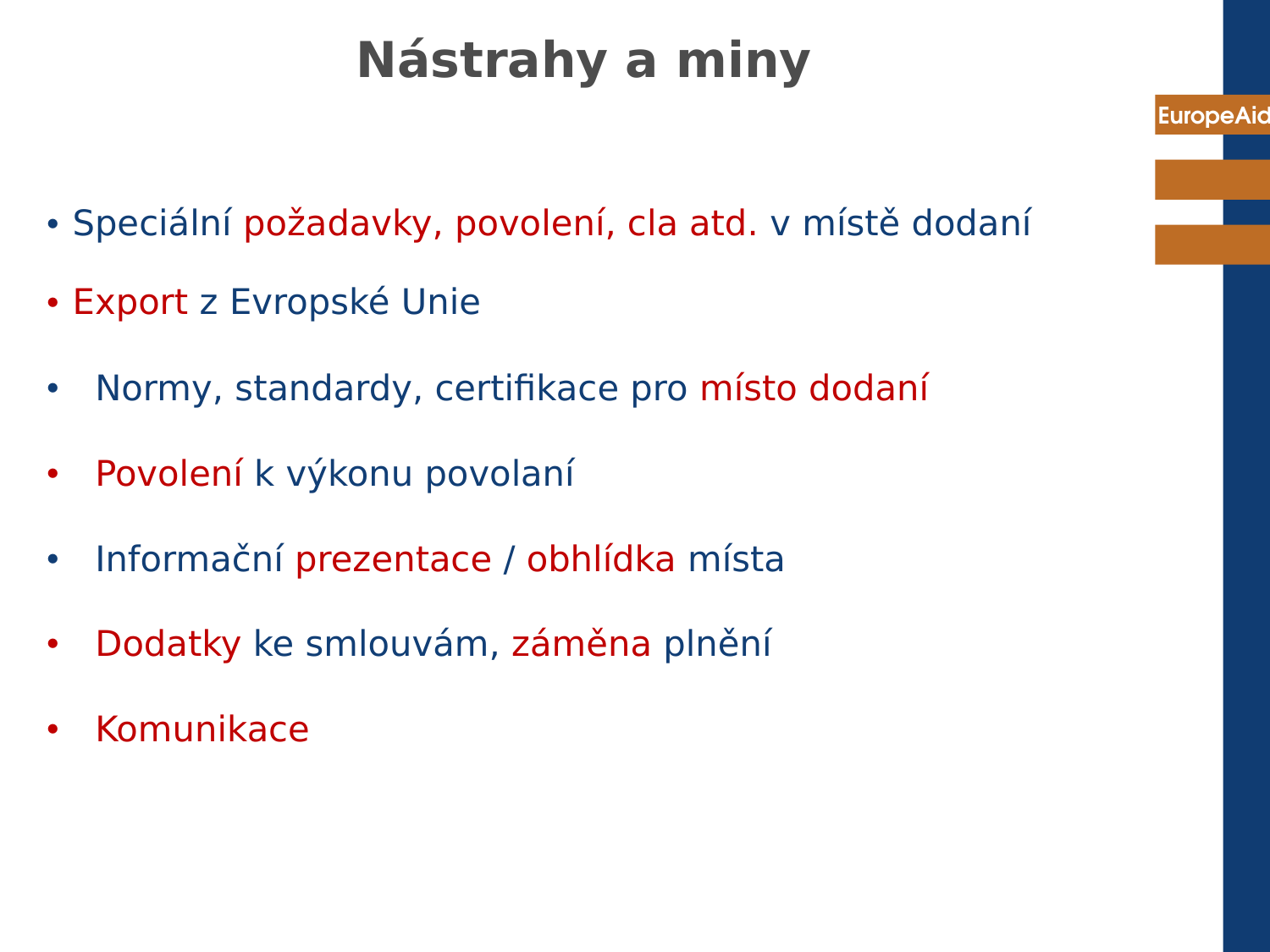

# Nástrahy a miny

Speciální požadavky, povolení, cla atd. v místě dodaní

Export z Evropské Unie

Normy, standardy, certifikace pro místo dodaní

Povolení k výkonu povolaní

Informační prezentace / obhlídka místa

Dodatky ke smlouvám, záměna plnění

Komunikace